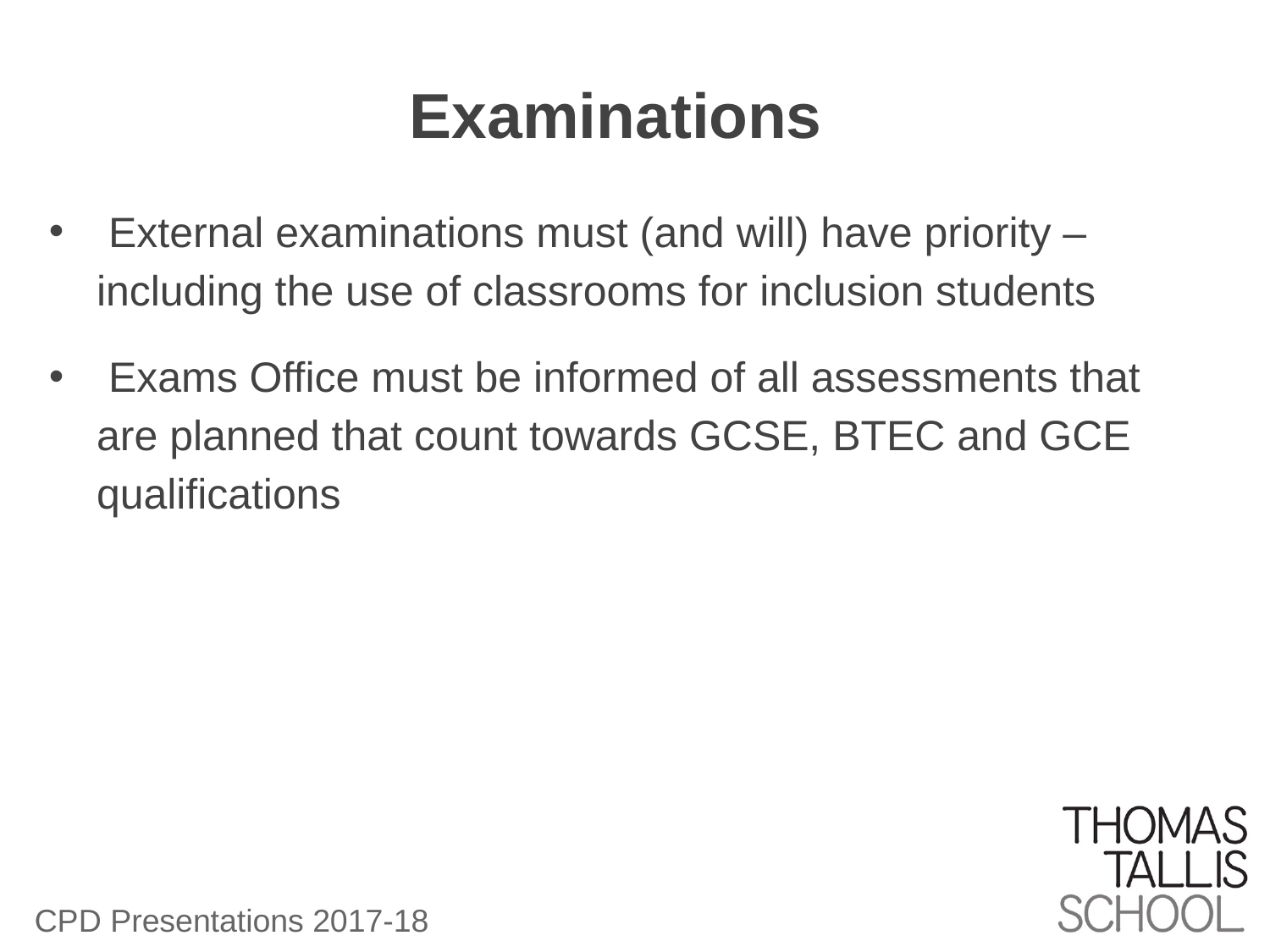

# Examinations
 External examinations must (and will) have priority – including the use of classrooms for inclusion students
 Exams Office must be informed of all assessments that are planned that count towards GCSE, BTEC and GCE qualifications